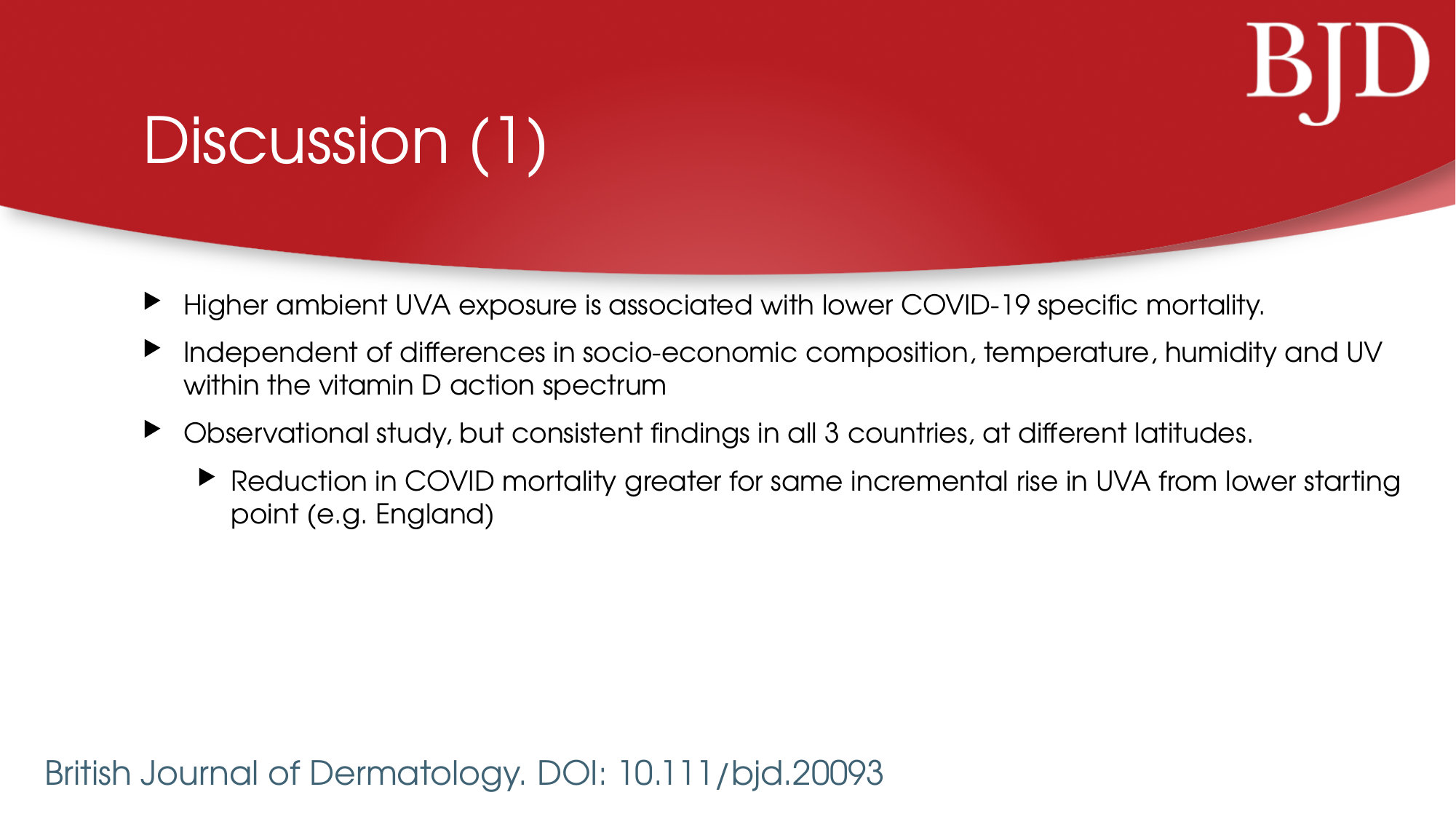

# Discussion (1)
Higher ambient UVA exposure is associated with lower COVID-19 specific mortality.
Independent of differences in socio-economic composition, temperature, humidity and UV within the vitamin D action spectrum
Observational study, but consistent findings in all 3 countries, at different latitudes.
Reduction in COVID mortality greater for same incremental rise in UVA from lower starting point (e.g. England)

British Journal of Dermatology. DOI: 10.111/bjd.20093